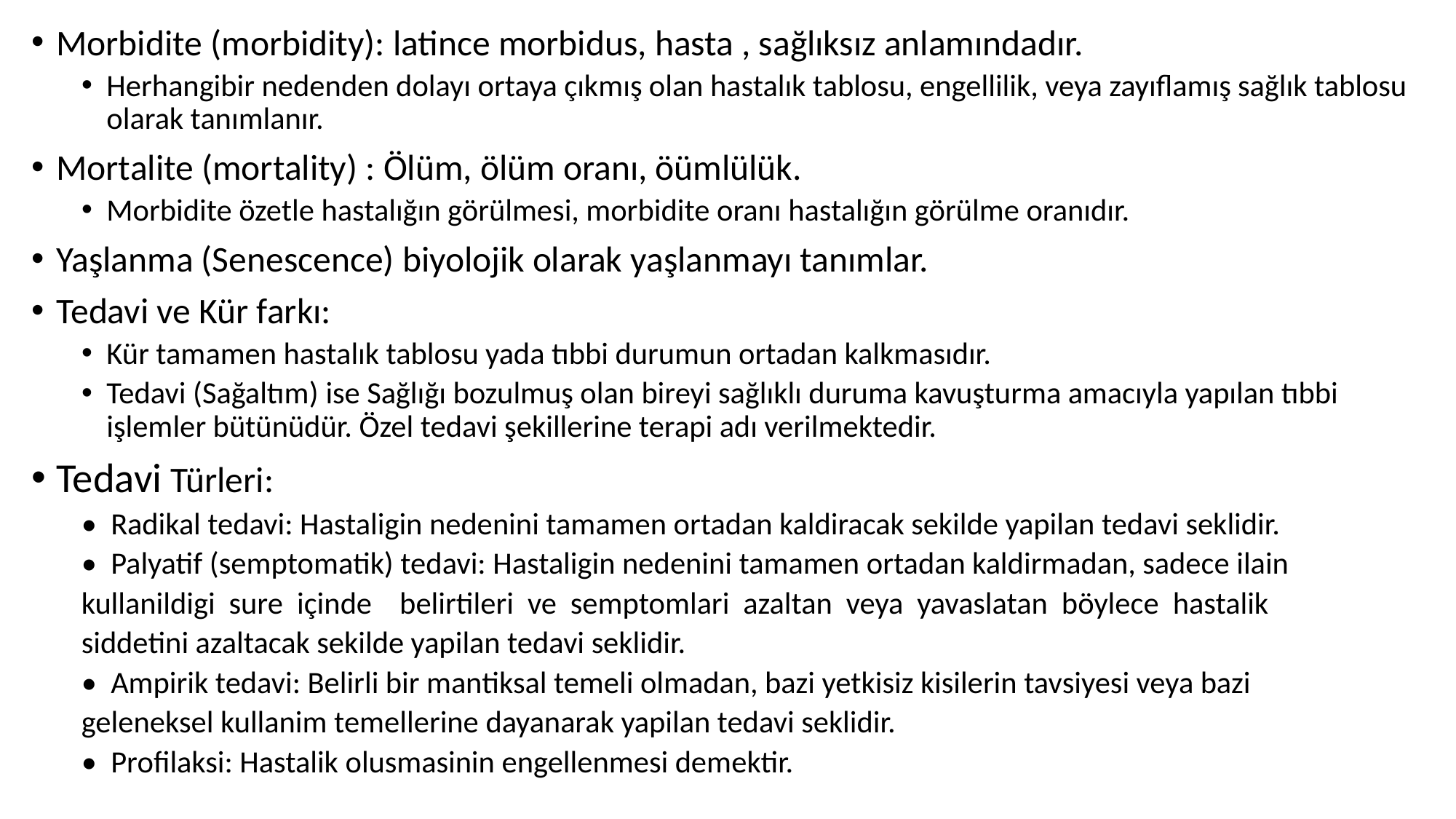

Morbidite (morbidity): latince morbidus, hasta , sağlıksız anlamındadır.
Herhangibir nedenden dolayı ortaya çıkmış olan hastalık tablosu, engellilik, veya zayıflamış sağlık tablosu olarak tanımlanır.
Mortalite (mortality) : Ölüm, ölüm oranı, öümlülük.
Morbidite özetle hastalığın görülmesi, morbidite oranı hastalığın görülme oranıdır.
Yaşlanma (Senescence) biyolojik olarak yaşlanmayı tanımlar.
Tedavi ve Kür farkı:
Kür tamamen hastalık tablosu yada tıbbi durumun ortadan kalkmasıdır.
Tedavi (Sağaltım) ise Sağlığı bozulmuş olan bireyi sağlıklı duruma kavuşturma amacıyla yapılan tıbbi işlemler bütünüdür. Özel tedavi şekillerine terapi adı verilmektedir.
Tedavi Türleri:
•  Radikal tedavi: Hastaligin nedenini tamamen ortadan kaldiracak sekilde yapilan tedavi seklidir.
•  Palyatif (semptomatik) tedavi: Hastaligin nedenini tamamen ortadan kaldirmadan, sadece ilain
kullanildigi  sure  içinde    belirtileri  ve  semptomlari  azaltan  veya  yavaslatan  böylece  hastalik
siddetini azaltacak sekilde yapilan tedavi seklidir.
•  Ampirik tedavi: Belirli bir mantiksal temeli olmadan, bazi yetkisiz kisilerin tavsiyesi veya bazi
geleneksel kullanim temellerine dayanarak yapilan tedavi seklidir.
•  Profilaksi: Hastalik olusmasinin engellenmesi demektir.